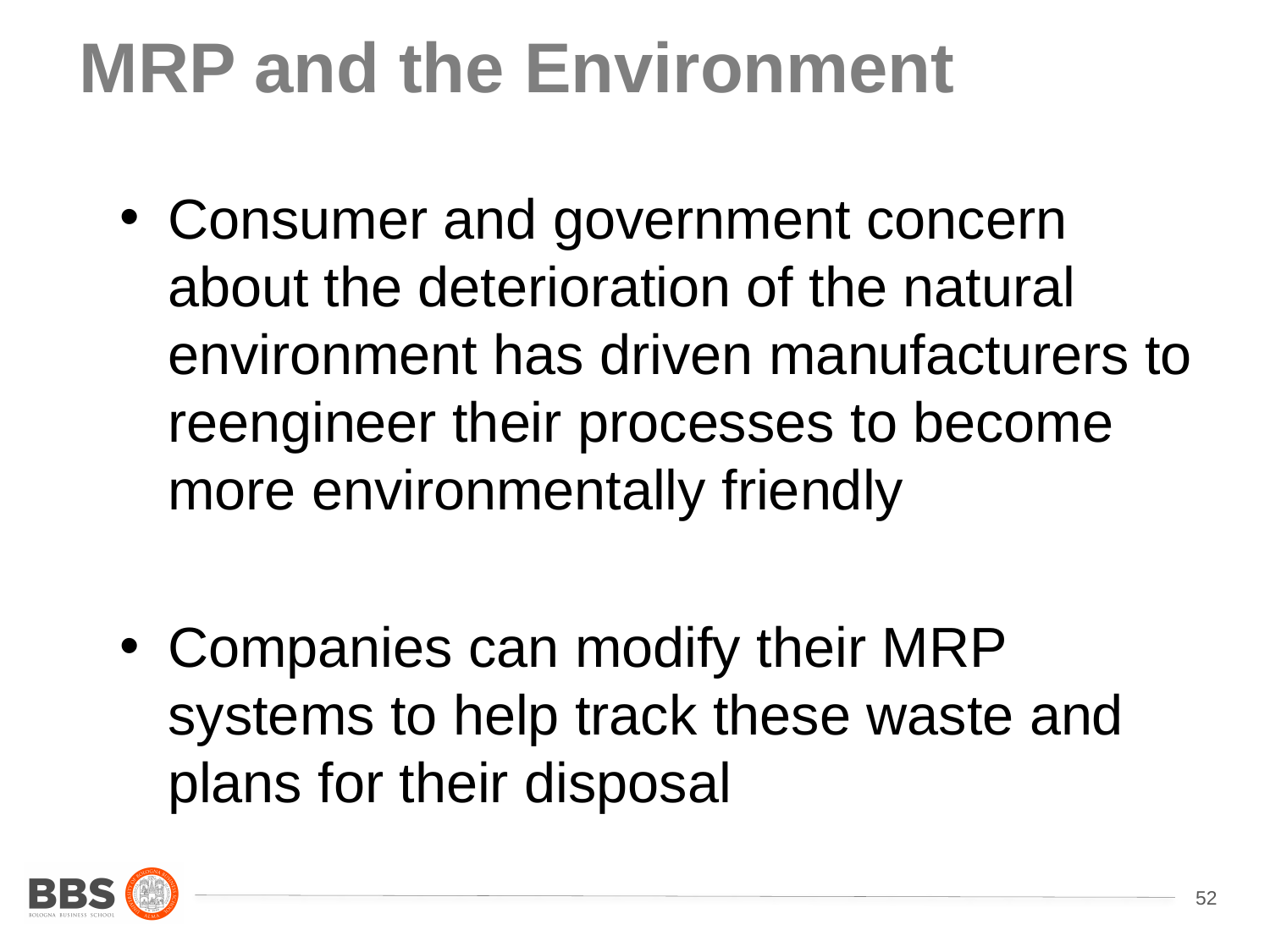

# MRP and the Environment
Consumer and government concern about the deterioration of the natural environment has driven manufacturers to reengineer their processes to become more environmentally friendly

Companies can modify their MRP systems to help track these waste and plans for their disposal